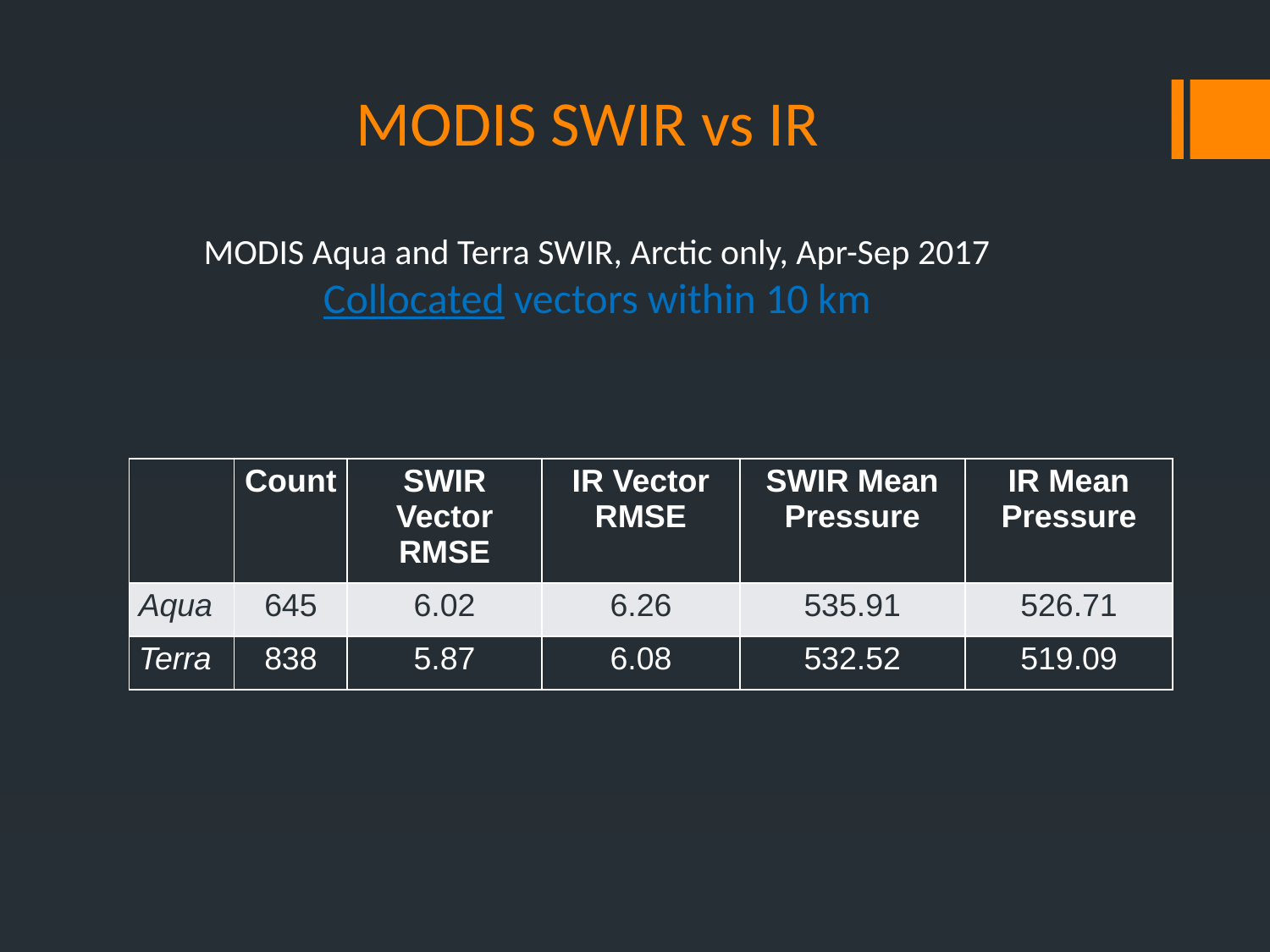

MODIS SWIR vs IR
MODIS Aqua and Terra SWIR, Arctic only, Apr-Sep 2017 Collocated vectors within 10 km
|  | Count | SWIR Vector RMSE | IR Vector RMSE | SWIR Mean Pressure | IR Mean Pressure |
| --- | --- | --- | --- | --- | --- |
| Aqua | 645 | 6.02 | 6.26 | 535.91 | 526.71 |
| Terra | 838 | 5.87 | 6.08 | 532.52 | 519.09 |